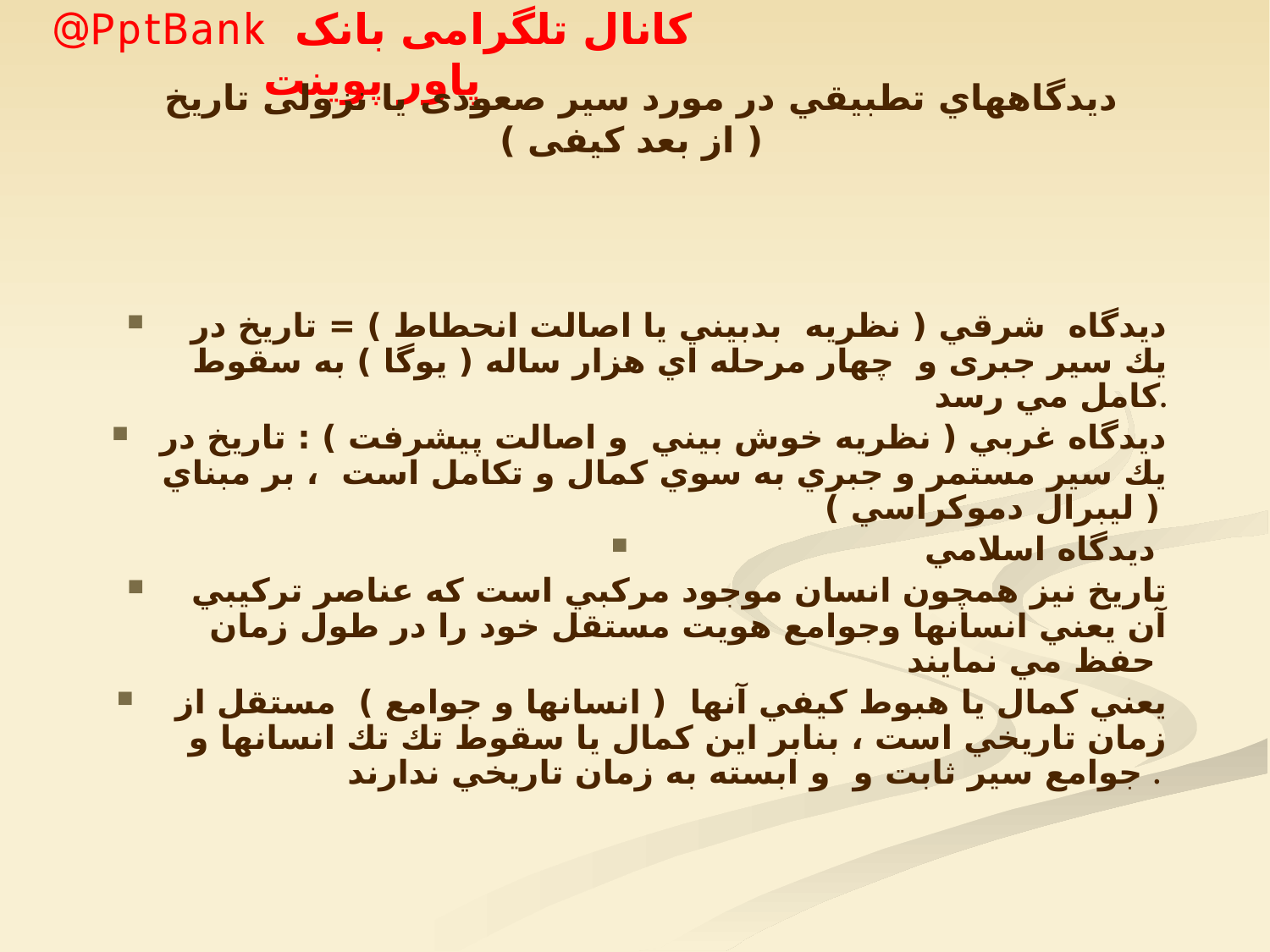

# ديدگاههاي تطبيقي در مورد سیر صعودی یا نزولی تاریخ ( از بعد کیفی )

ديدگاه  شرقي ( نظريه  بدبيني يا اصالت انحطاط ) = تاريخ در يك سير جبری و  چهار مرحله اي هزار ساله ( يوگا ) به سقوط كامل مي رسد.
ديدگاه غربي ( نظريه خوش بيني  و اصالت پيشرفت ) : تاريخ در يك سير مستمر و جبري به سوي كمال و تكامل است  ، بر مبناي ( ليبرال دموكراسي )
ديدگاه اسلامي
تاريخ نيز همچون انسان موجود مركبي است كه عناصر تركيبي آن يعني انسانها وجوامع هويت مستقل خود را در طول زمان حفظ مي نمايند
يعني كمال يا هبوط كيفي آنها  ( انسانها و جوامع )  مستقل از زمان تاريخي است ، بنابر اين كمال يا سقوط تك تك انسانها و جوامع سير ثابت و  و ابسته به زمان تاريخي ندارند .